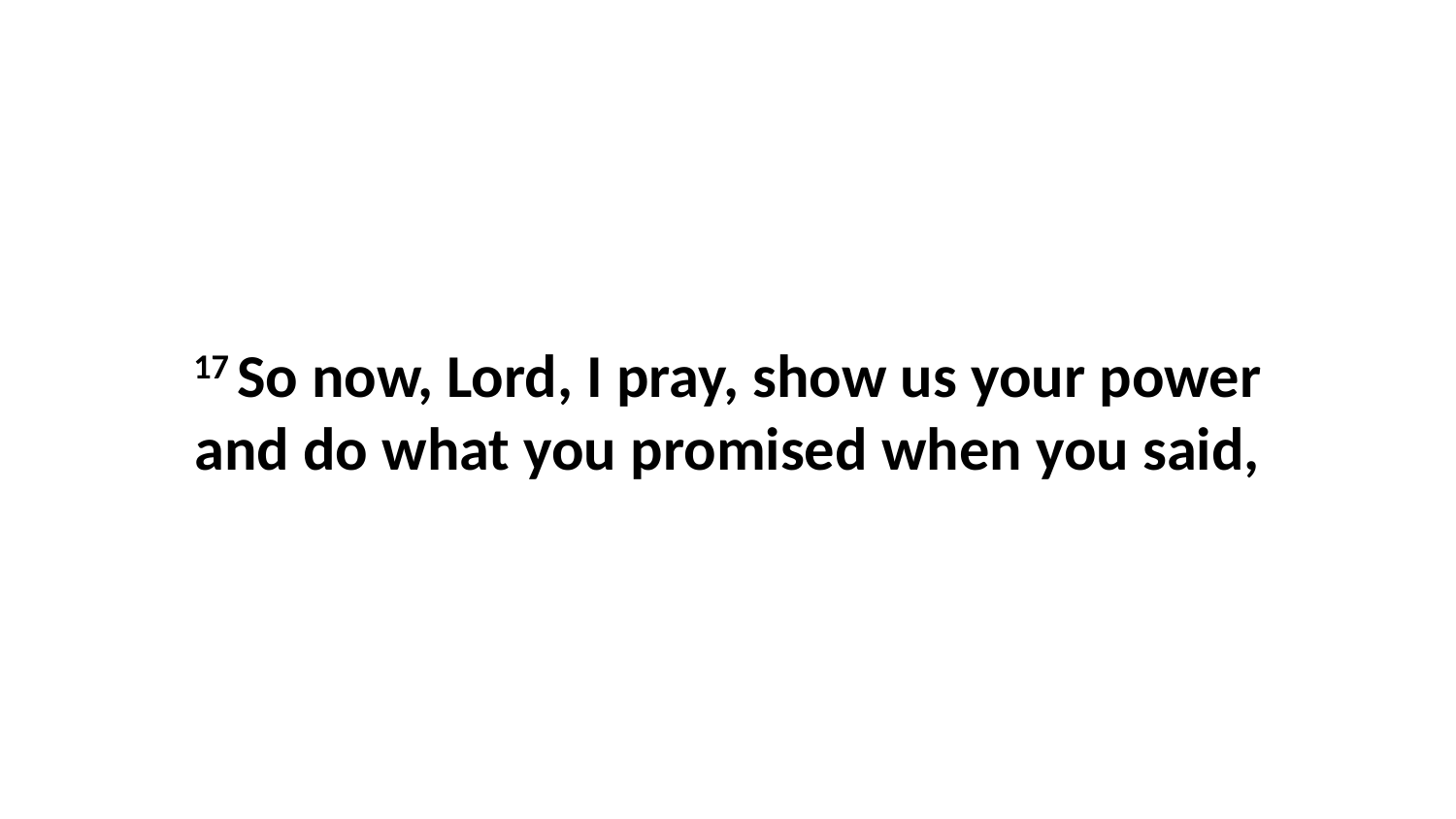

17 So now, Lord, I pray, show us your power and do what you promised when you said,